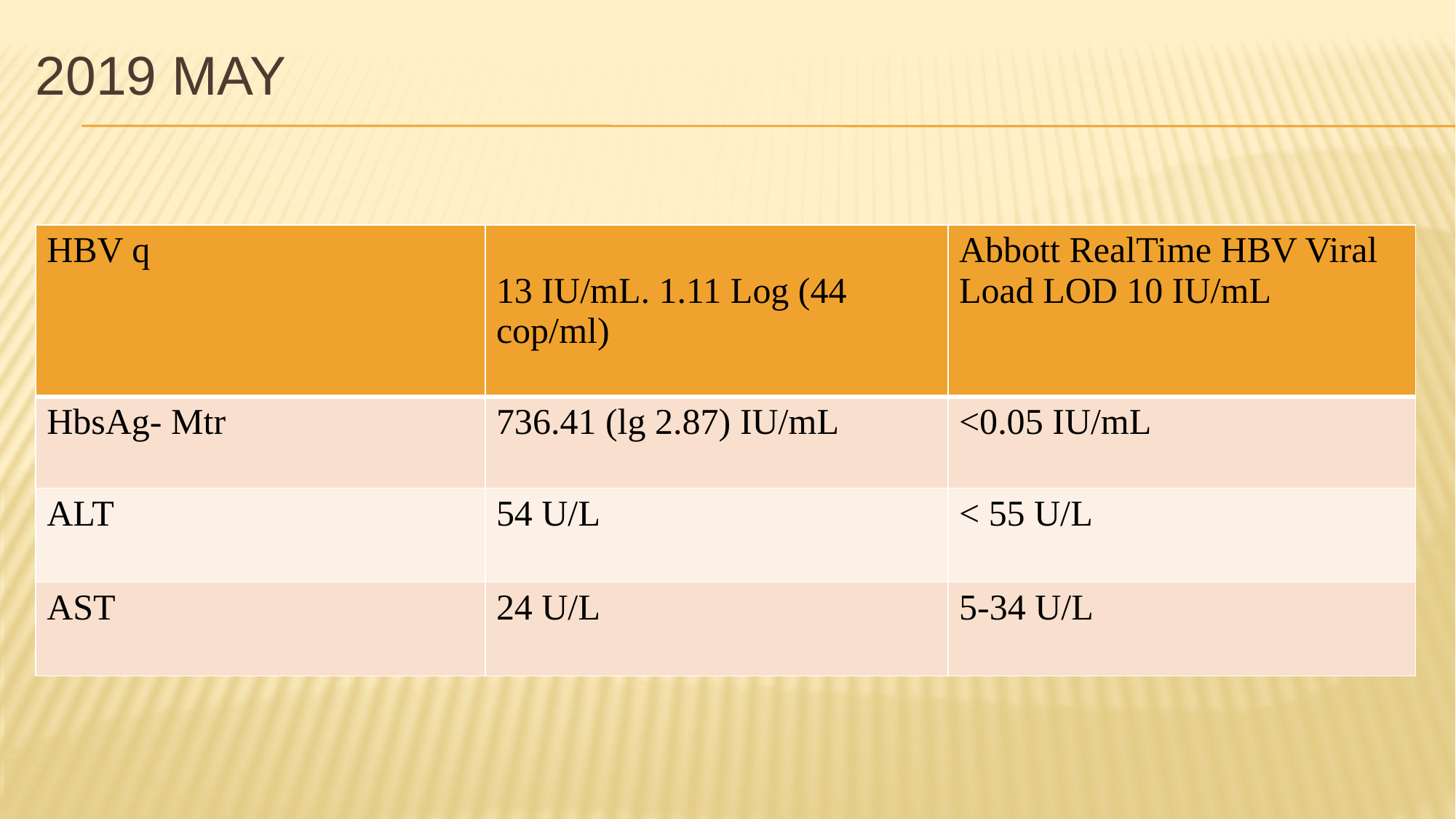

# 2019 May
| HBV q | 13 IU/mL. 1.11 Log (44 cop/ml) | Abbott RealTime HBV Viral Load LOD 10 IU/mL |
| --- | --- | --- |
| HbsAg- Mtr | 736.41 (lg 2.87) IU/mL | <0.05 IU/mL |
| ALT | 54 U/L | < 55 U/L |
| AST | 24 U/L | 5-34 U/L |